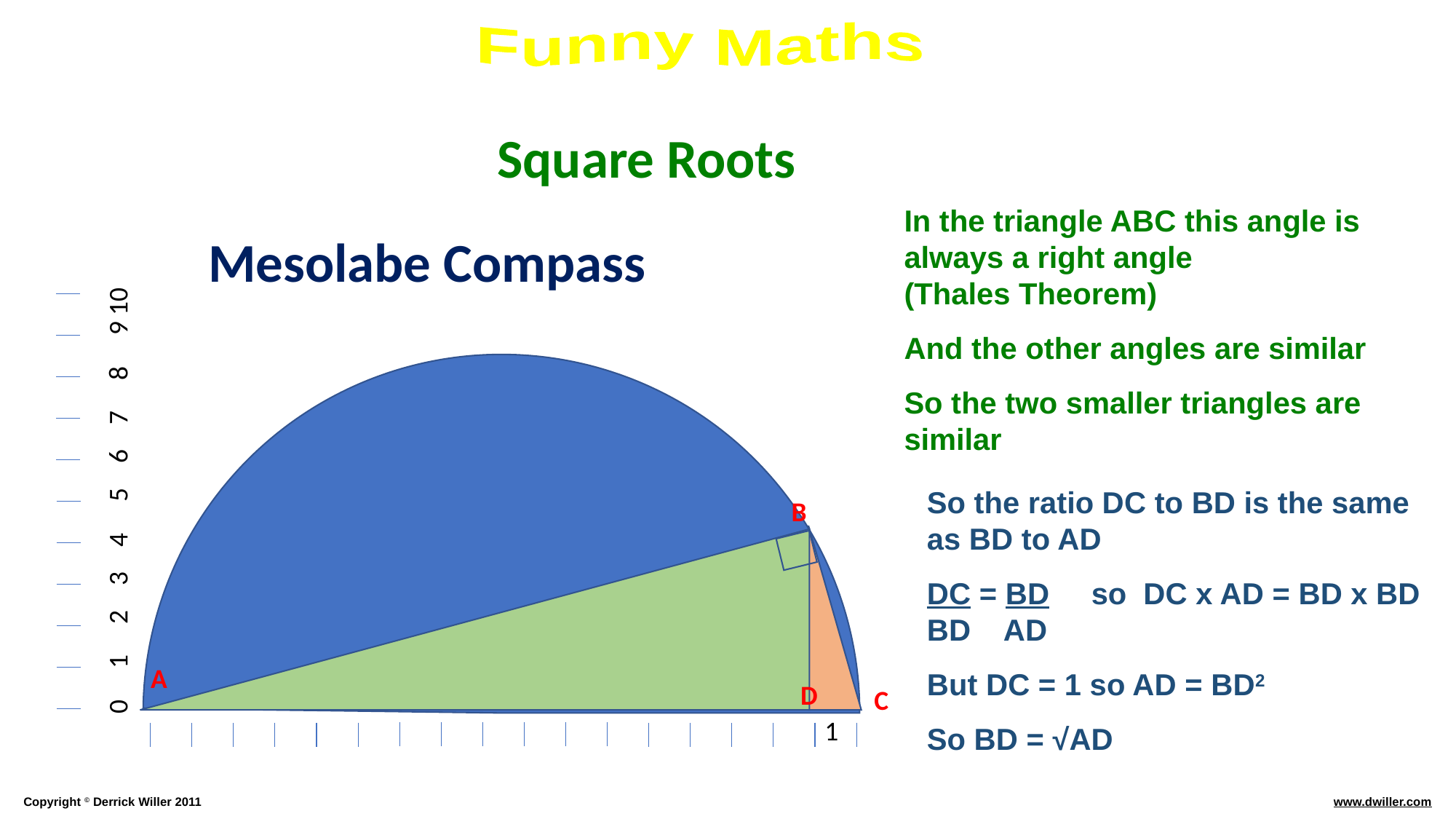

Square Roots
In the triangle ABC this angle is always a right angle
(Thales Theorem)
And the other angles are similar
So the two smaller triangles are similar
Mesolabe Compass

So the ratio DC to BD is the same as BD to AD
DC = BD     so  DC x AD = BD x BD
BD    AD
But DC = 1 so AD = BD2
So BD = √AD
0     1     2    3    4     5    6    7     8     9 10
B

A
D
C
1